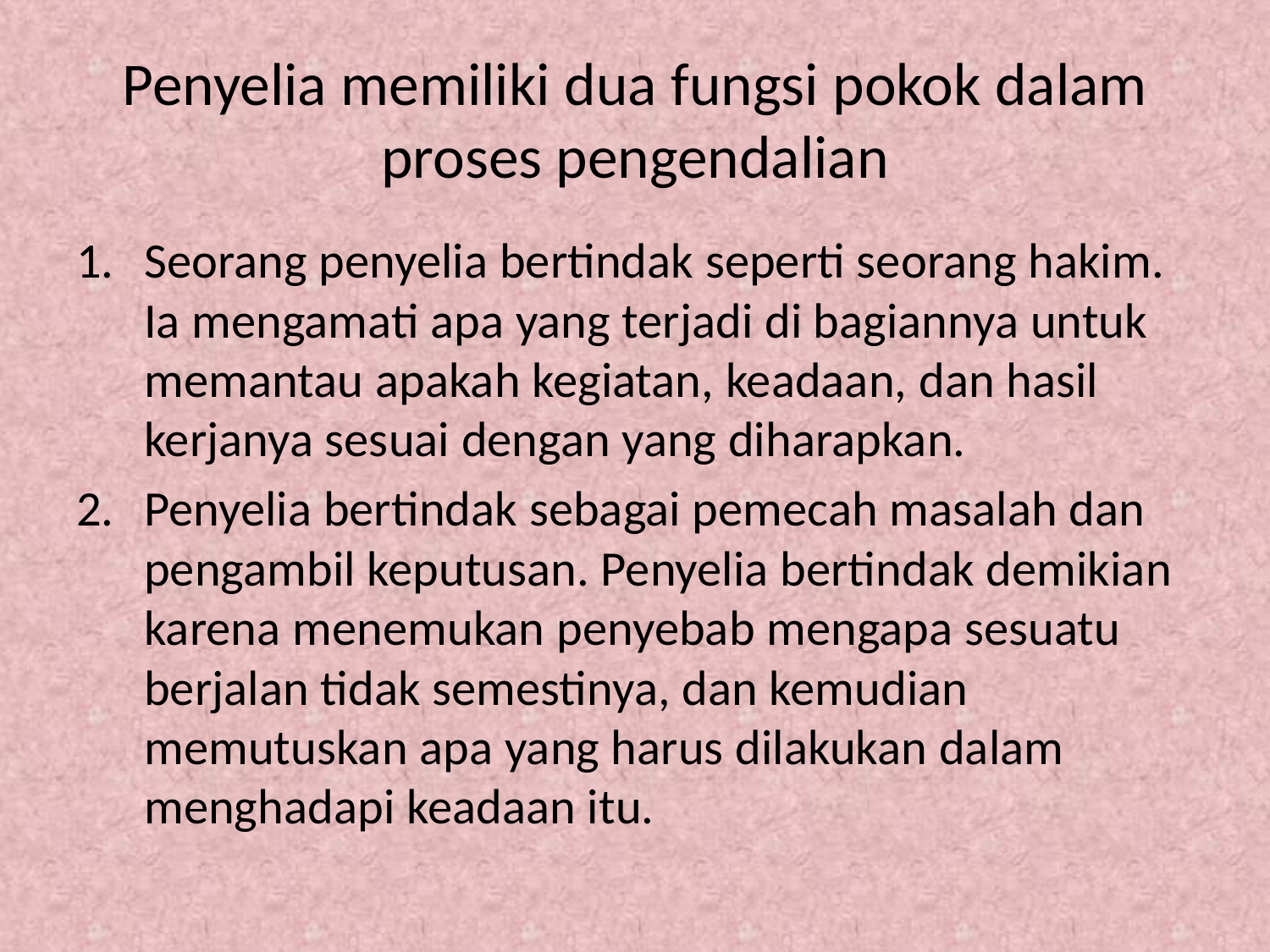

# Penyelia memiliki dua fungsi pokok dalam proses pengendalian
Seorang penyelia bertindak seperti seorang hakim. Ia mengamati apa yang terjadi di bagiannya untuk memantau apakah kegiatan, keadaan, dan hasil kerjanya sesuai dengan yang diharapkan.
Penyelia bertindak sebagai pemecah masalah dan pengambil keputusan. Penyelia bertindak demikian karena menemukan penyebab mengapa sesuatu berjalan tidak semestinya, dan kemudian memutuskan apa yang harus dilakukan dalam menghadapi keadaan itu.